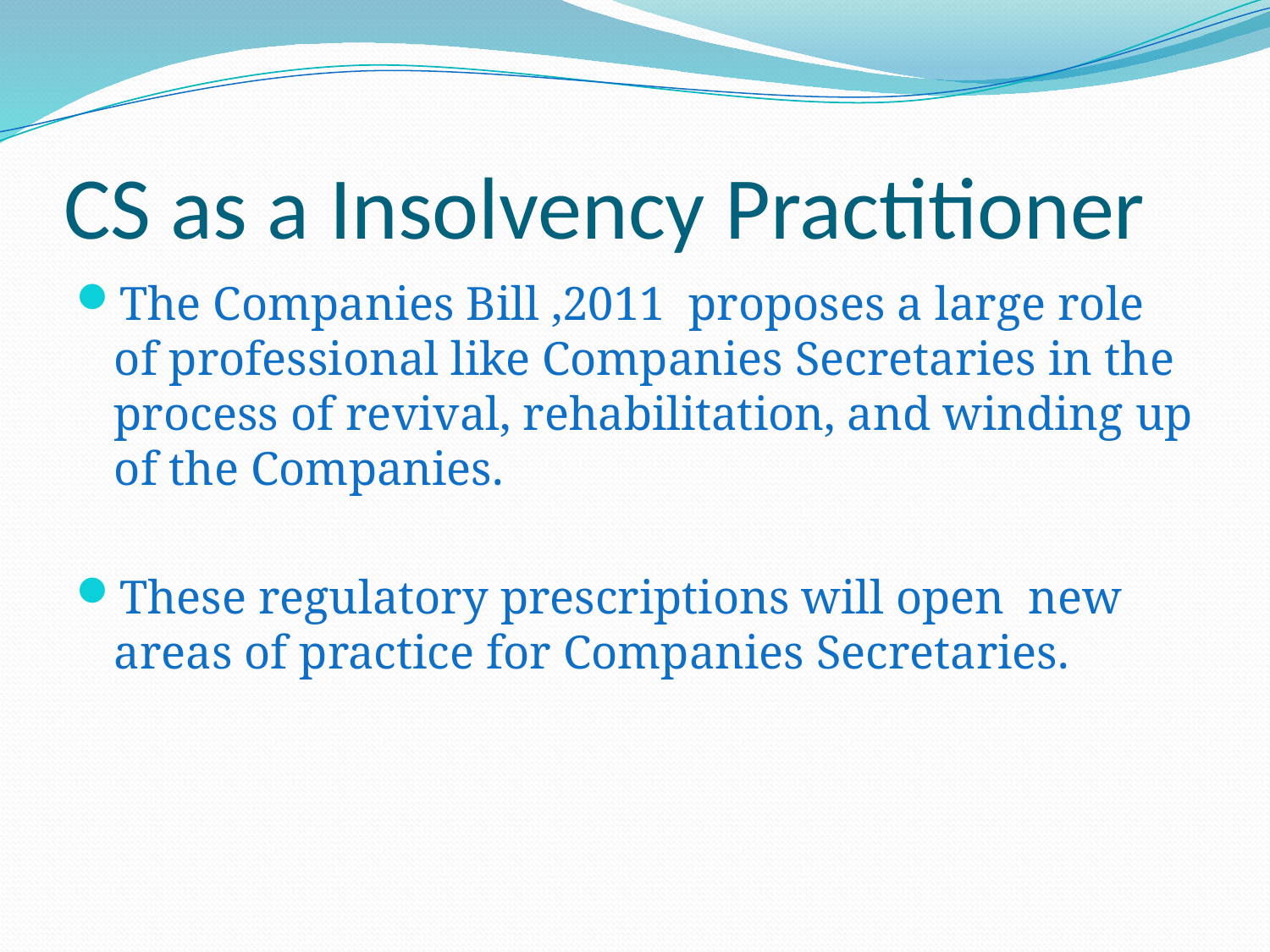

# CS as a Insolvency Practitioner
The Companies Bill ,2011  proposes a large role of professional like Companies Secretaries in the process of revival, rehabilitation, and winding up of the Companies.

These regulatory prescriptions will open  new areas of practice for Companies Secretaries.